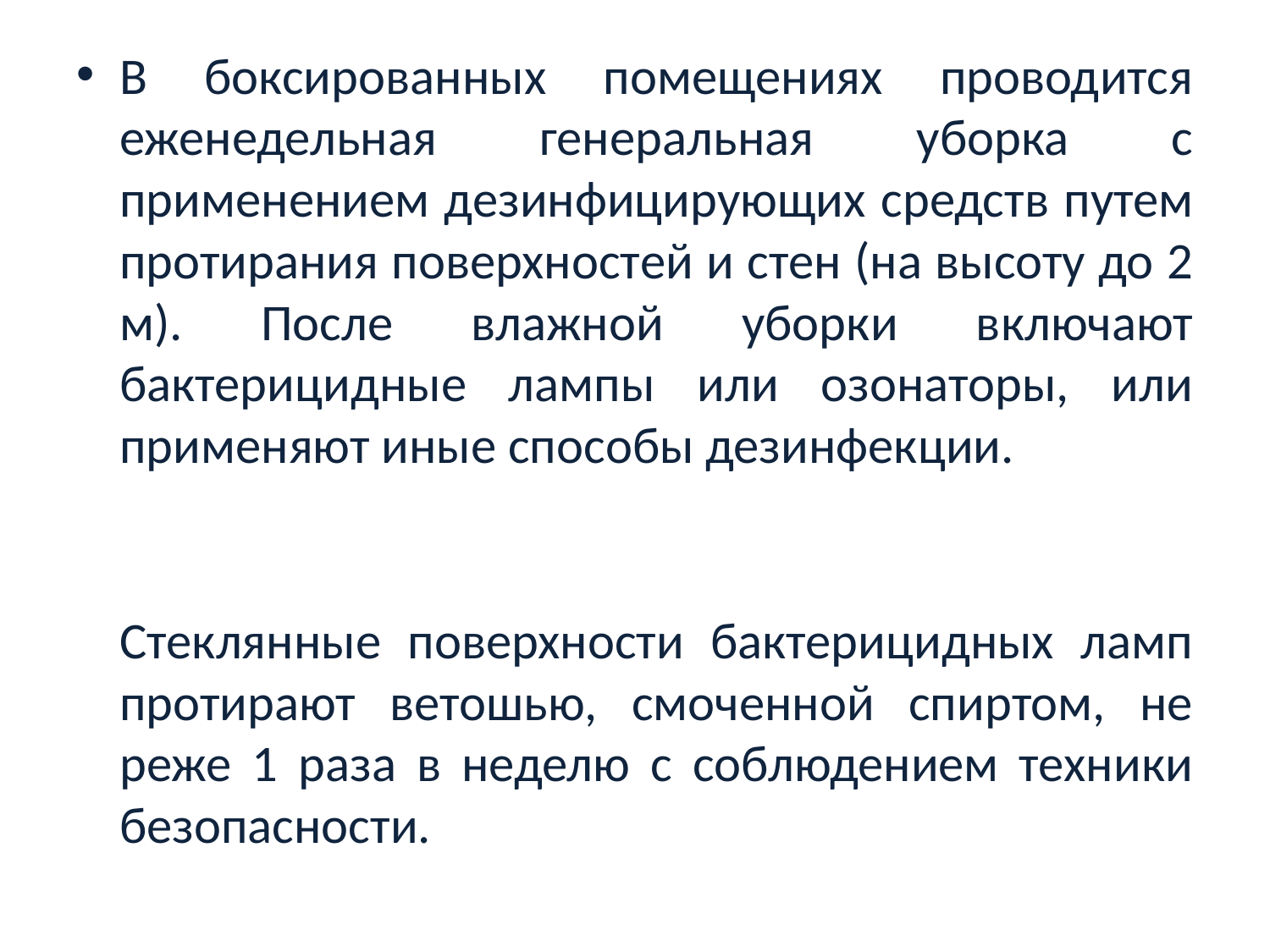

В боксированных помещениях проводится еженедельная генеральная уборка с применением дезинфицирующих средств путем протирания поверхностей и стен (на высоту до 2 м). После влажной уборки включают бактерицидные лампы или озонаторы, или применяют иные способы дезинфекции.
Стеклянные поверхности бактерицидных ламп протирают ветошью, смоченной спиртом, не реже 1 раза в неделю с соблюдением техники безопасности.